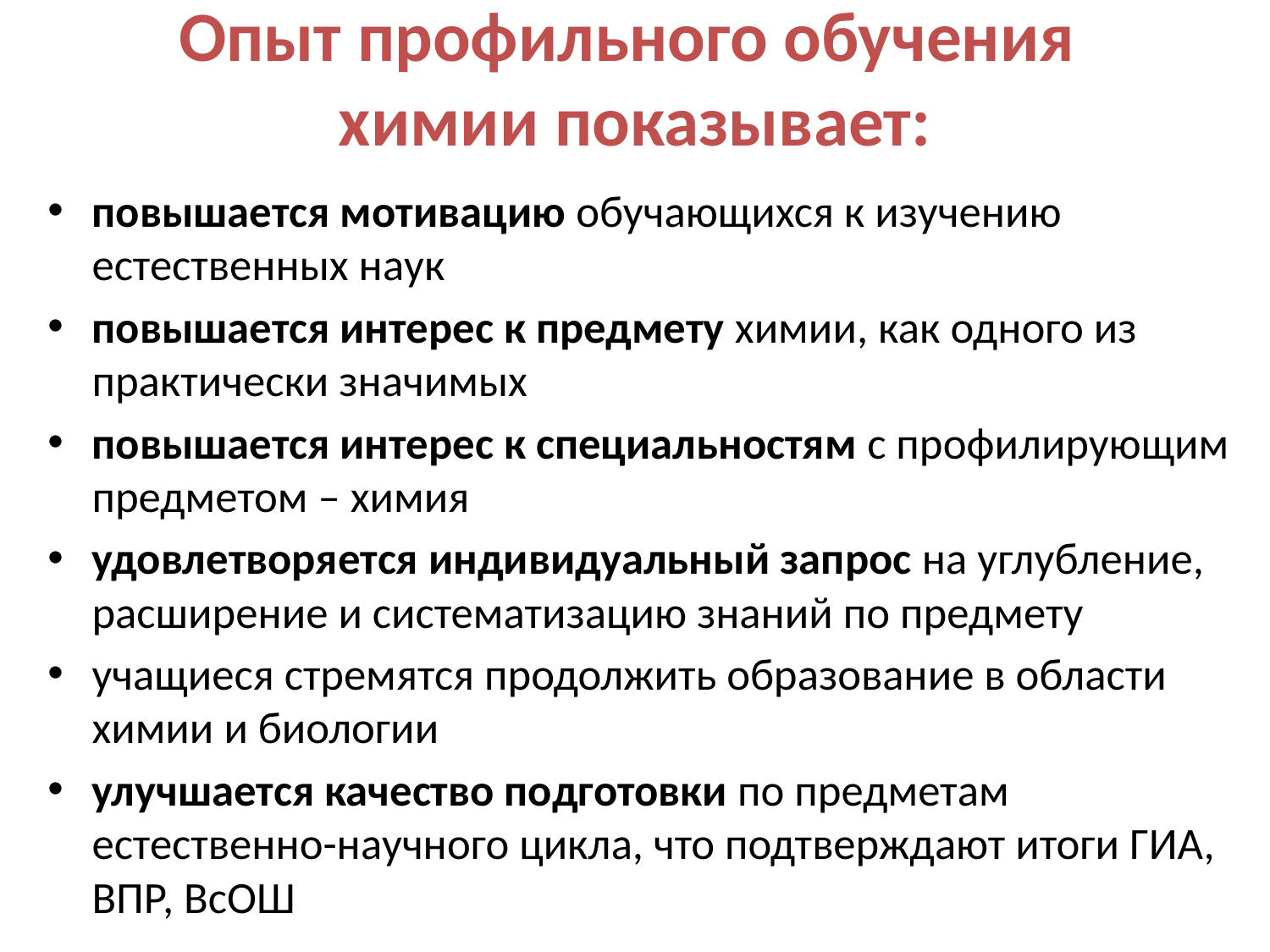

# Опыт профильного обучения химии показывает:
повышается мотивацию обучающихся к изучению естественных наук
повышается интерес к предмету химии, как одного из практически значимых
повышается интерес к специальностям с профилирующим предметом – химия
удовлетворяется индивидуальный запрос на углубление, расширение и систематизацию знаний по предмету
учащиеся стремятся продолжить образование в области химии и биологии
улучшается качество подготовки по предметам естественно-научного цикла, что подтверждают итоги ГИА, ВПР, ВсОШ